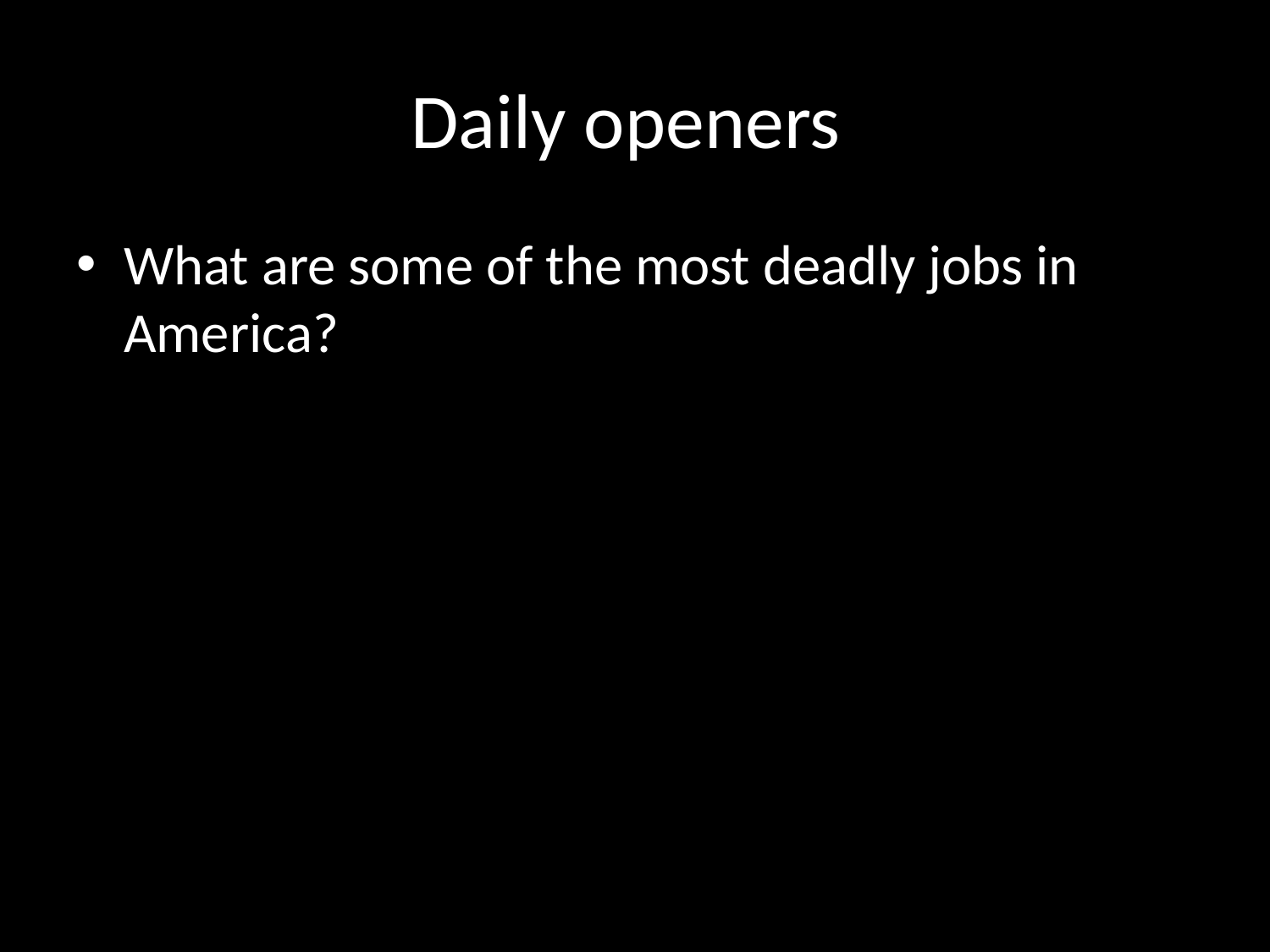

# Daily openers
What are some of the most deadly jobs in America?